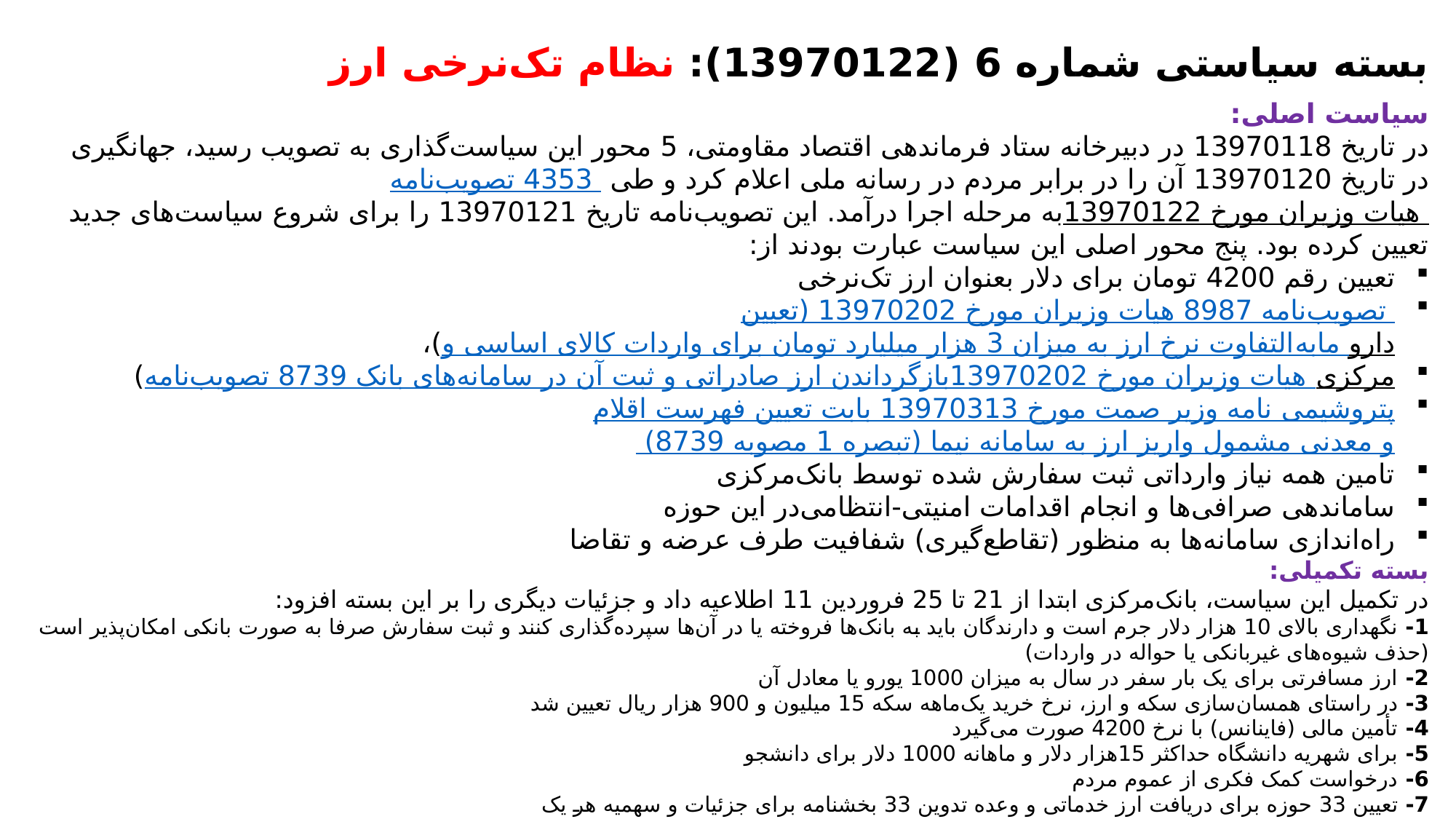

بسته سیاستی شماره 6 (13970122): نظام تک‌نرخی ارز
سیاست اصلی:
در تاریخ 13970118 در دبیرخانه ستاد فرماندهی اقتصاد مقاومتی، 5 محور این سیاست‌گذاری به تصویب رسید، جهانگیری در تاریخ 13970120 آن را در برابر مردم در رسانه ملی اعلام کرد و طی تصویب‌نامه 4353 هیات وزیران مورخ 13970122 به مرحله اجرا در‌آمد. این تصویب‌نامه تاریخ 13970121 را برای شروع سیاست‌‌‌های جدید تعیین کرده بود. پنج محور اصلی این سیاست عبارت بودند از:
تعیین رقم 4200 تومان برای دلار بعنوان ارز تک‌نرخی
تصویب‌نامه 8987 هیات وزیران مورخ 13970202 (تعیین مابه‌التفاوت نرخ ارز به میزان 3 هزار میلیارد تومان برای واردات کالای اساسی و دارو)،
تصویب‌نامه 8739 هیات وزیران مورخ 13970202بازگرداندن ارز صادراتی و ثبت آن در سامانه‌‌‌های بانک مرکزی)
نامه وزیر صمت مورخ 13970313 بابت تعیین فهرست اقلام پتروشیمی و معدنی مشمول واریز ارز به سامانه نیما (تبصره 1 مصوبه 8739)
تامین همه نیاز وارداتی ثبت سفارش شده توسط بانک‌مرکزی
ساماندهی صرافی‌‌ها و انجام اقدامات امنیتی-انتظامی‌در این حوزه
راه‌اندازی سامانه‌‌ها به منظور (تقاطع‌گیری) شفافیت طرف عرضه و تقاضا
بسته تکمیلی:
در تکمیل این سیاست، بانک‌مرکزی ابتدا از 21 تا 25 فروردین 11 اطلاعیه داد و جزئیات دیگری را بر این بسته افزود:
1- نگهداری بالای 10 هزار دلار جرم است و دارندگان باید به بانک‌‌ها فروخته یا در آن‌ها سپرده‌گذاری کنند و ثبت سفارش صرفا به صورت بانکی امکان‌پذیر است (حذف شیوه‌‌‌های غیربانکی یا حواله در واردات)
2- ارز مسافرتی برای یک بار سفر در سال به میزان 1000 یورو یا معادل آن
3- در راستای همسان‌سازی سکه و ارز، نرخ خرید یک‌ماهه سکه 15 میلیون و 900 هزار ریال تعیین شد
4- تأمین مالی (فاینانس) با نرخ 4200 صورت می‌گیرد
5- برای شهریه دانشگاه حداکثر 15هزار دلار و ماهانه 1000 دلار برای دانشجو
6- درخواست کمک فکری از عموم مردم
7- تعیین 33 حوزه برای دریافت ارز خدماتی و وعده تدوین 33 بخشنامه برای جزئیات و سهمیه هر یک
8- در یک بخشنامه مهم فقط انتقال ارز توسط صرافی را منوط به درخواست شعب دارای مجوز ارزی کرده، خرید و فروش فیزیک اسکناس توسط تمام صرافی‌‌ها را ممنوع می‌کند
9- واردات صرفا با ثبت سفارش و ثبت خدمت و انتقال ارز صرفا از طریق سیستم بانکی با صرافی‌‌‌های مجاز با تقاضای بانک عامل ممکن است
10- رفع تعهد ارز واردکنندگان مناطق آزاد و ویژه منوط به ترخیص قطعی کالا و صورت‌حساب قطعی انجام خدمت است
11- تعیین تاریخ 13970121 بعنوان مرجع سیاست‌گذاری‌‌‌های جدید که تعهدات بعد از این تاریخ به قیمت‌ روز تسویه می‌شود.